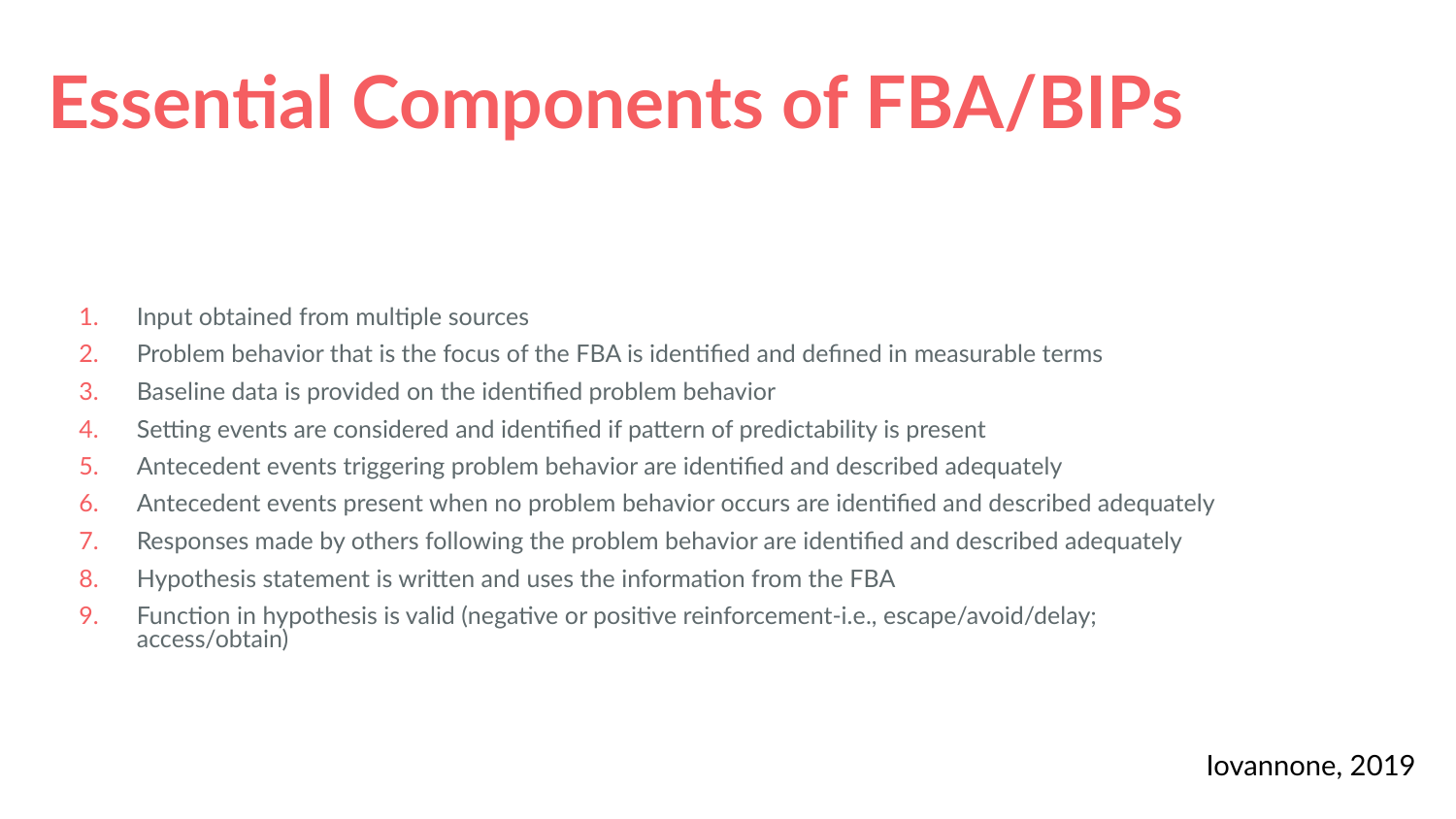

# Essential Components of FBA/BIPs
Input obtained from multiple sources
Problem behavior that is the focus of the FBA is identified and defined in measurable terms
Baseline data is provided on the identified problem behavior
Setting events are considered and identified if pattern of predictability is present
Antecedent events triggering problem behavior are identified and described adequately
Antecedent events present when no problem behavior occurs are identified and described adequately
Responses made by others following the problem behavior are identified and described adequately
Hypothesis statement is written and uses the information from the FBA
Function in hypothesis is valid (negative or positive reinforcement-i.e., escape/avoid/delay; access/obtain)
Iovannone, 2019